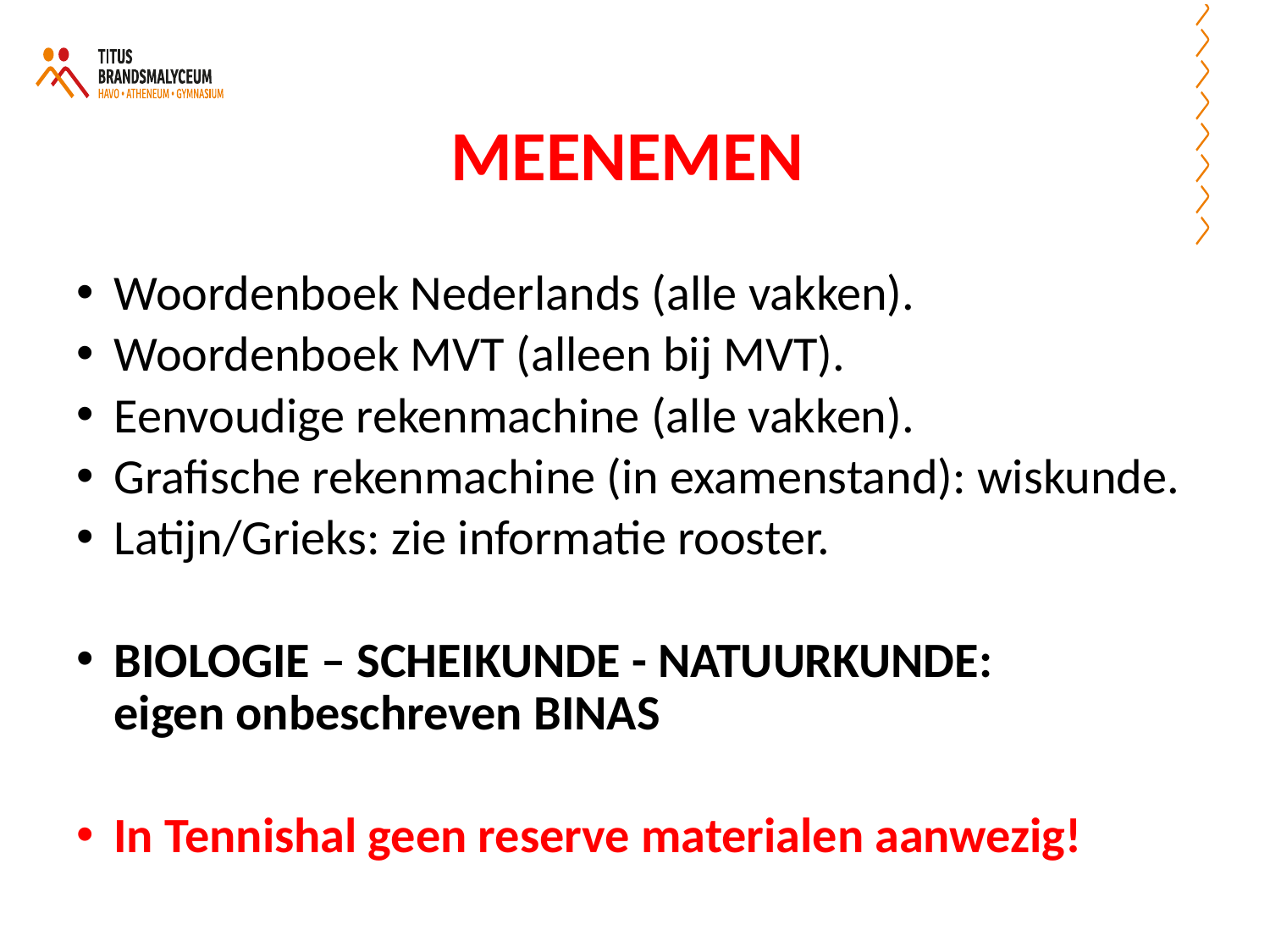

# MEENEMEN
Woordenboek Nederlands (alle vakken).
Woordenboek MVT (alleen bij MVT).
Eenvoudige rekenmachine (alle vakken).
Grafische rekenmachine (in examenstand): wiskunde.
Latijn/Grieks: zie informatie rooster.

BIOLOGIE – SCHEIKUNDE - NATUURKUNDE:
eigen onbeschreven BINAS

In Tennishal geen reserve materialen aanwezig!